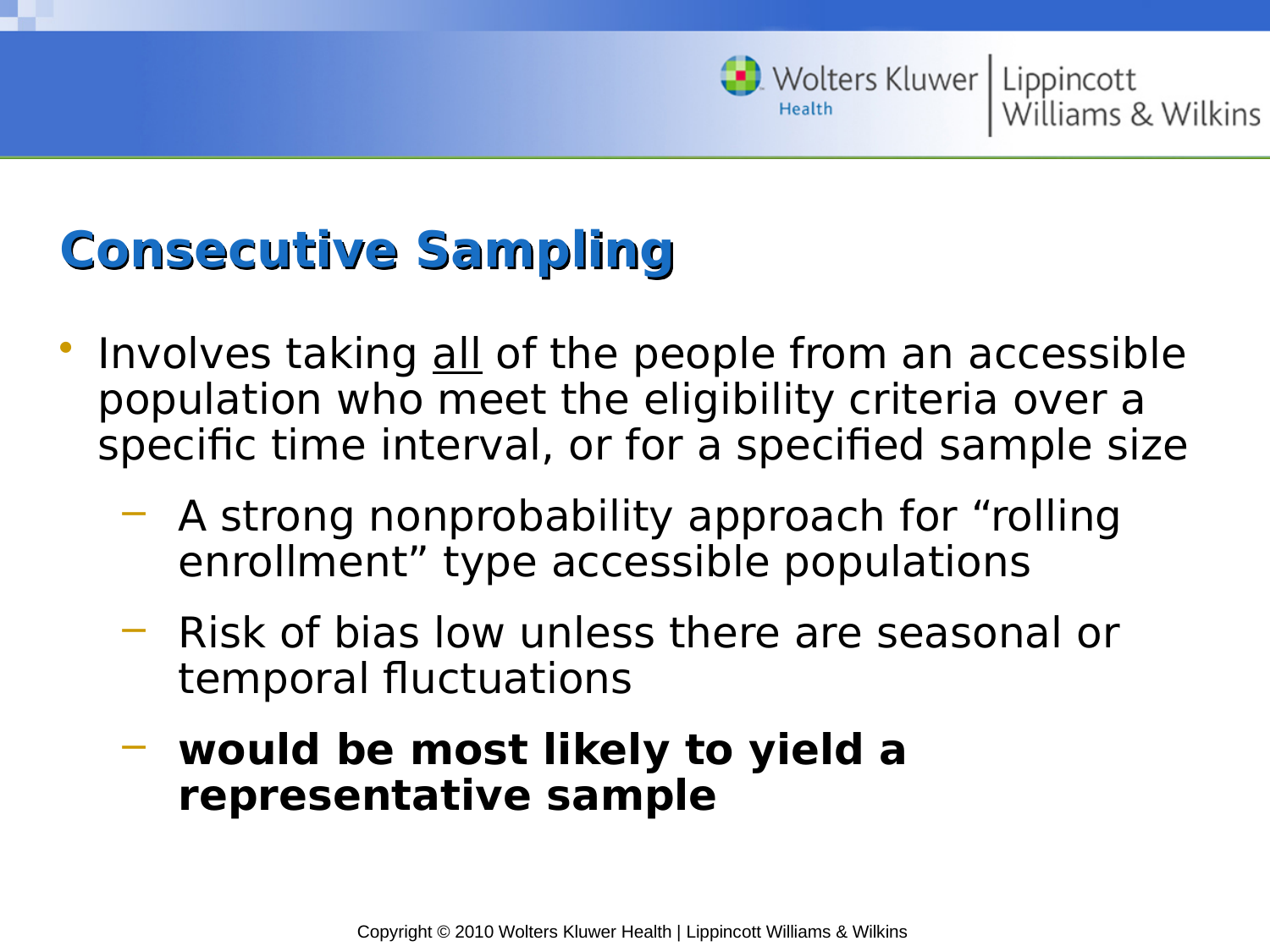

# Consecutive Sampling
Involves taking all of the people from an accessible population who meet the eligibility criteria over a specific time interval, or for a specified sample size
A strong nonprobability approach for “rolling enrollment” type accessible populations
Risk of bias low unless there are seasonal or temporal fluctuations
would be most likely to yield a representative sample